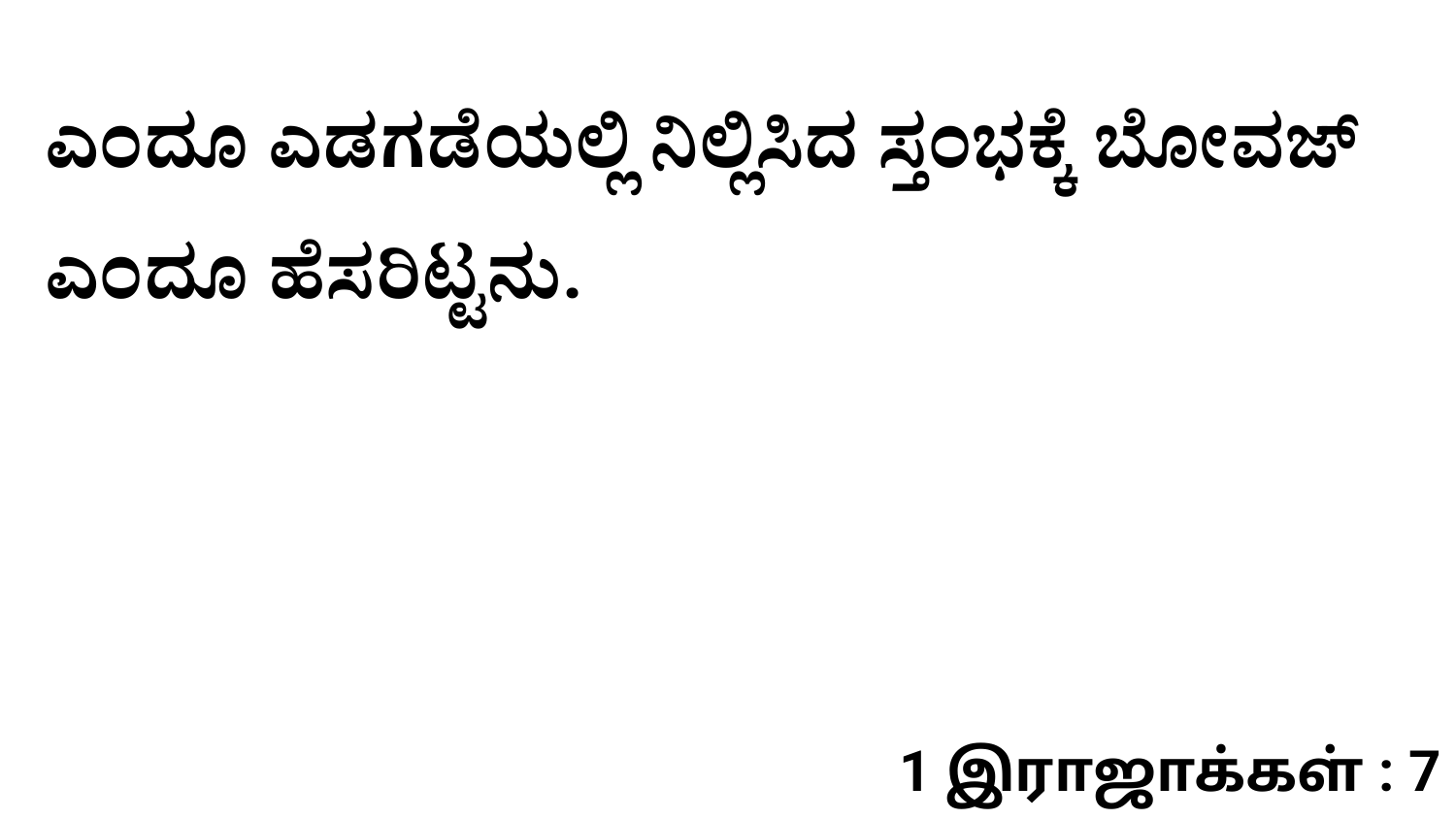

ಎಂದೂ ಎಡಗಡೆಯಲ್ಲಿ ನಿಲ್ಲಿಸಿದ ಸ್ತಂಭಕ್ಕೆ ಬೋವಜ್‌ ಎಂದೂ ಹೆಸರಿಟ್ಟನು.
1 இராஜாக்கள் : 7